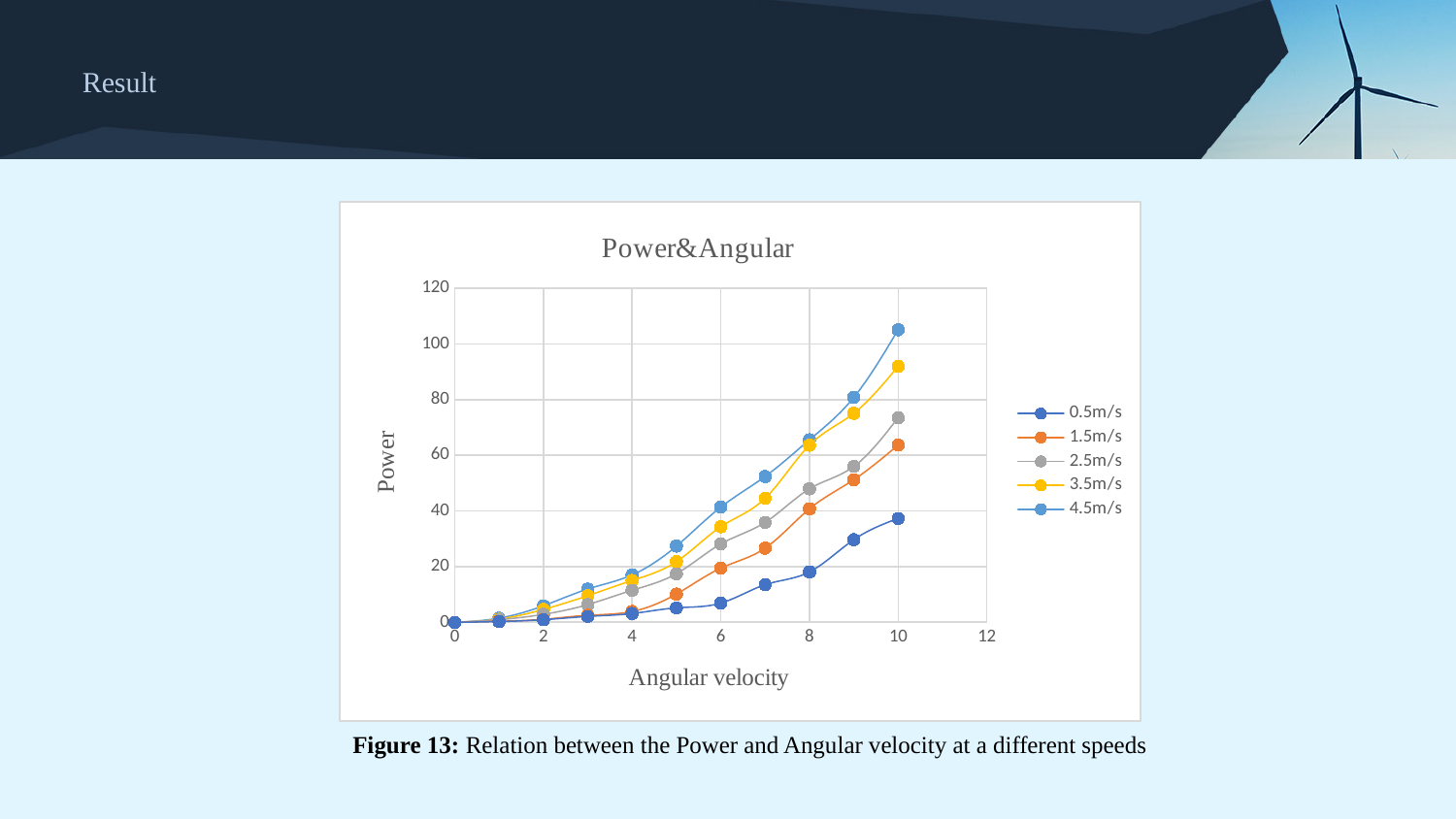

# Result

### Chart: Power&Angular

| Category |  |  |  |  |  |
|---|---|---|---|---|---|

Figure 13: Relation between the Power and Angular velocity at a different speeds